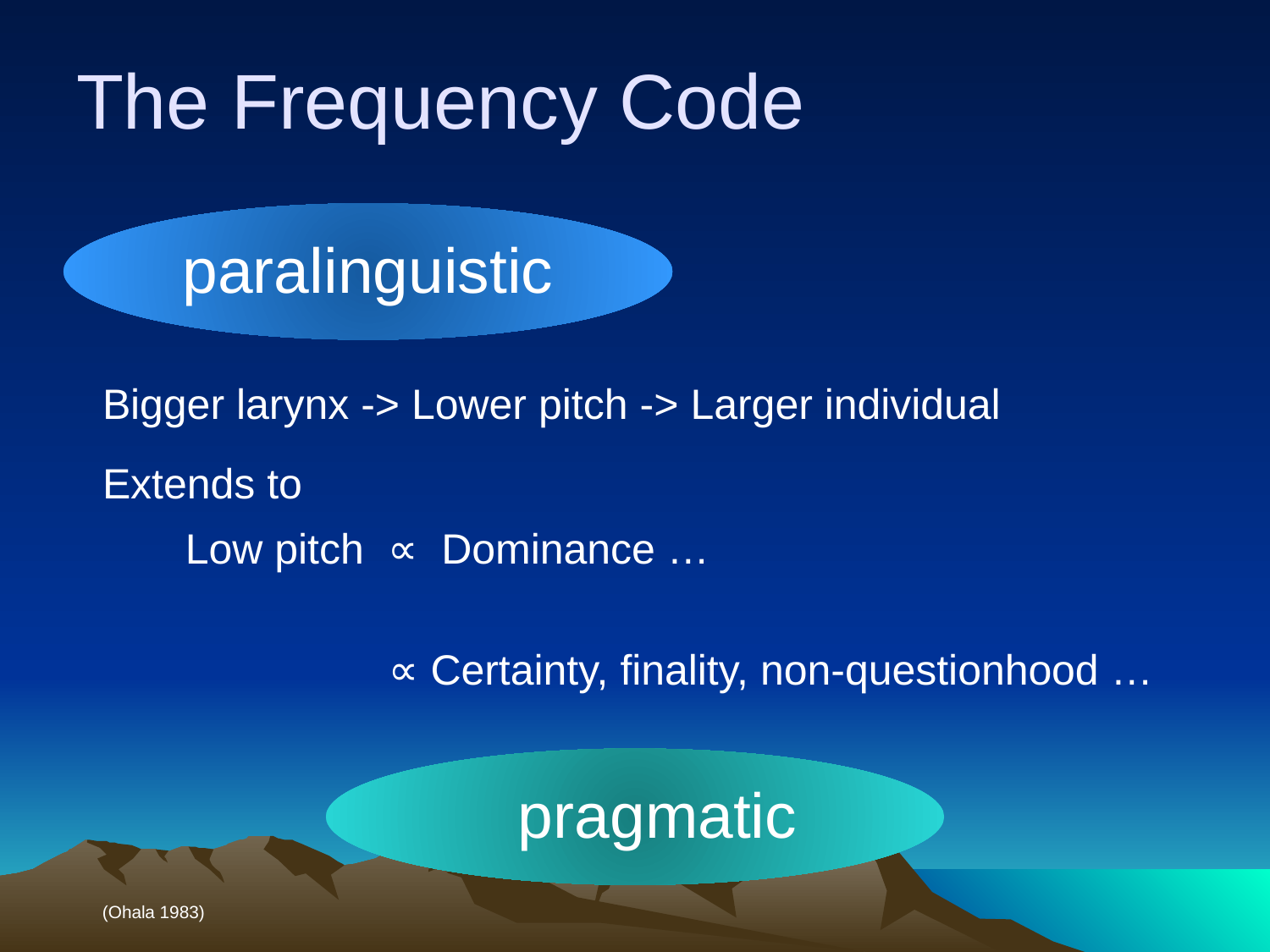

# The Frequency Code
paralinguistic
Bigger larynx -> Lower pitch -> Larger individual

Extends to
       Low pitch  ∝  Dominance …

∝ Certainty, finality, non-questionhood …
pragmatic
(Ohala 1983)